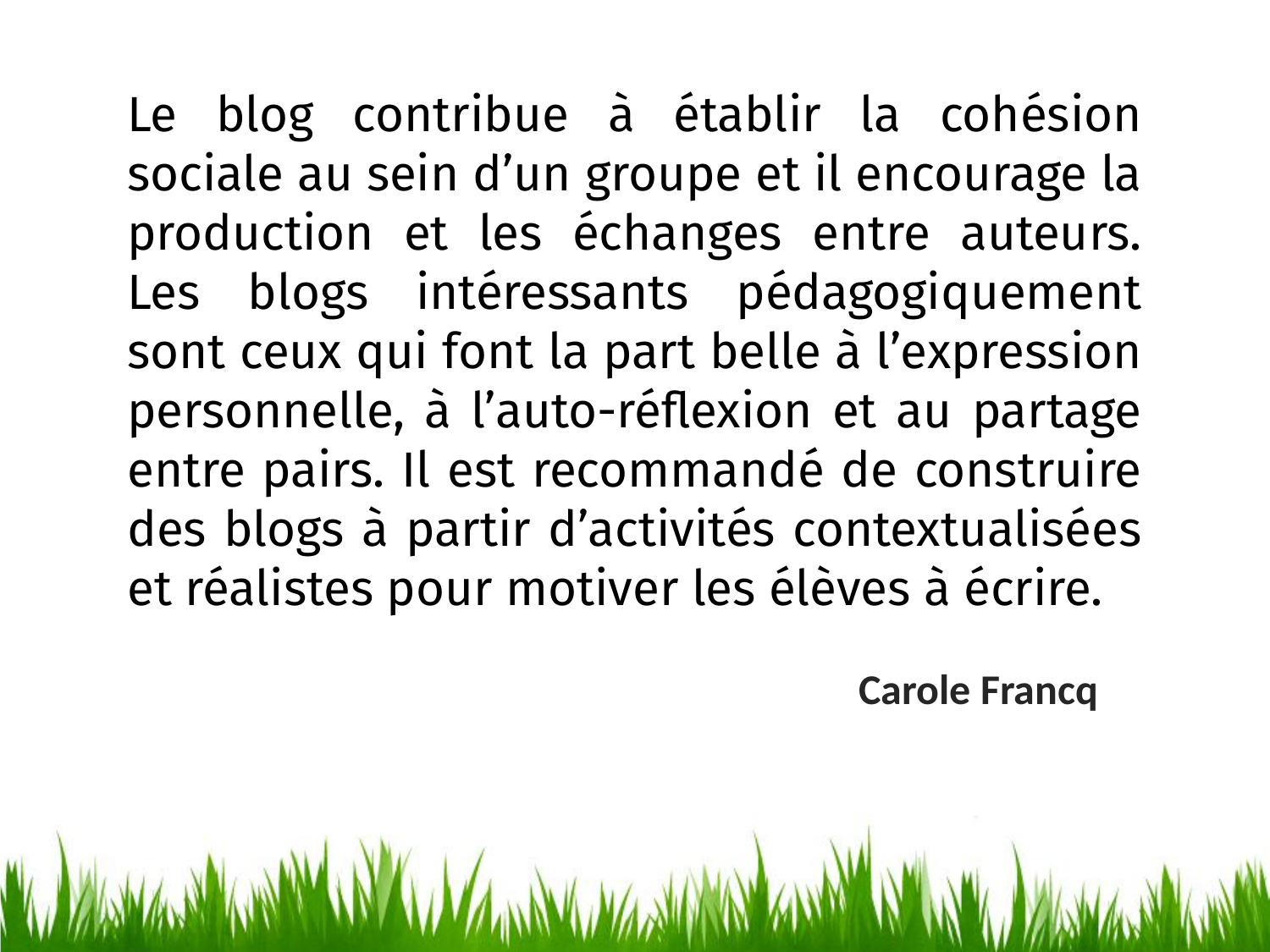

Le blog contribue à établir la cohésion sociale au sein d’un groupe et il encourage la production et les échanges entre auteurs. Les blogs intéressants pédagogiquement sont ceux qui font la part belle à l’expression personnelle, à l’auto-réflexion et au partage entre pairs. Il est recommandé de construire des blogs à partir d’activités contextualisées et réalistes pour motiver les élèves à écrire.
Carole Francq